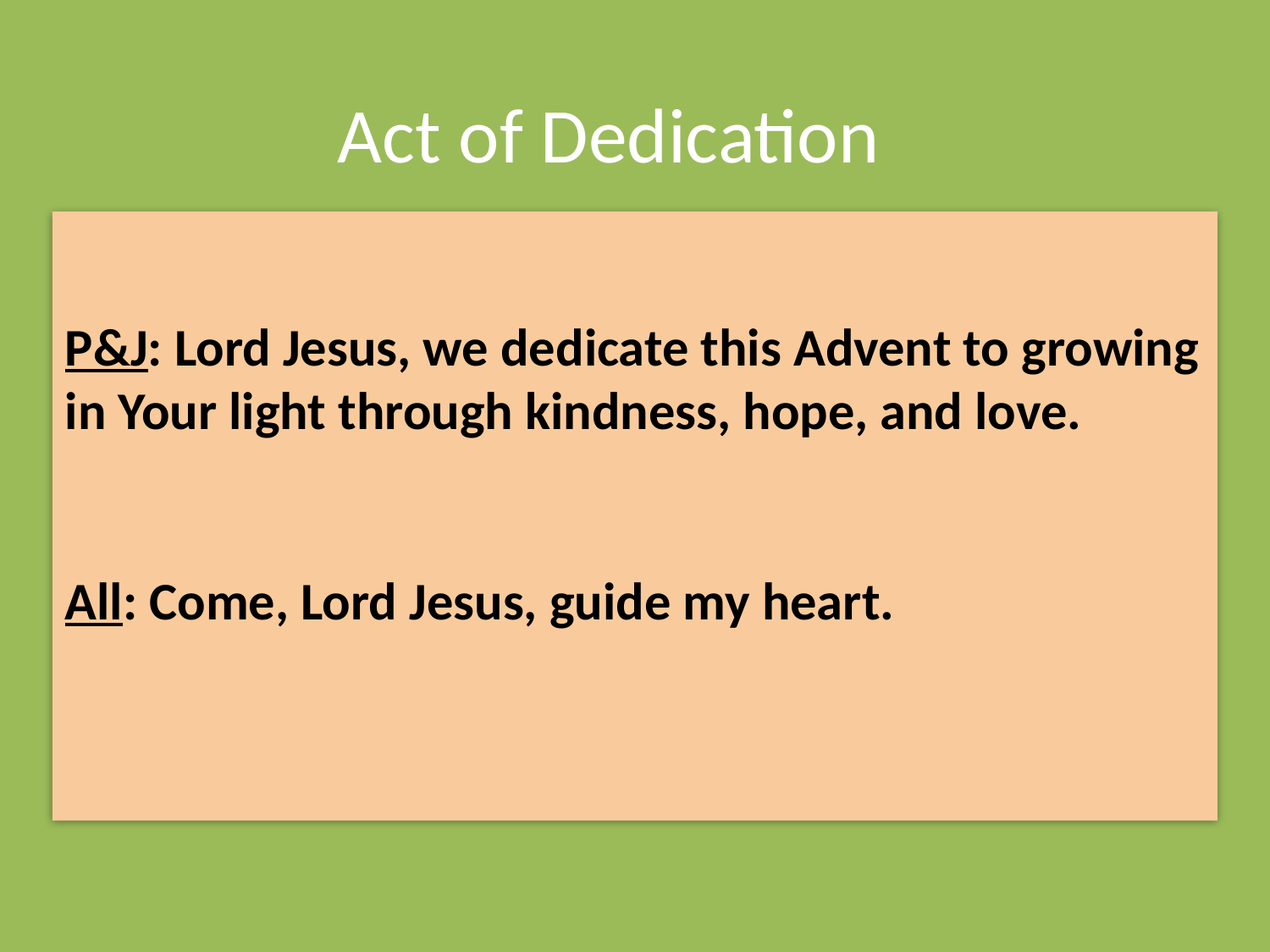

# Act of Dedication

P&J: Lord Jesus, we dedicate this Advent to growing in Your light through kindness, hope, and love.

All: Come, Lord Jesus, guide my heart.